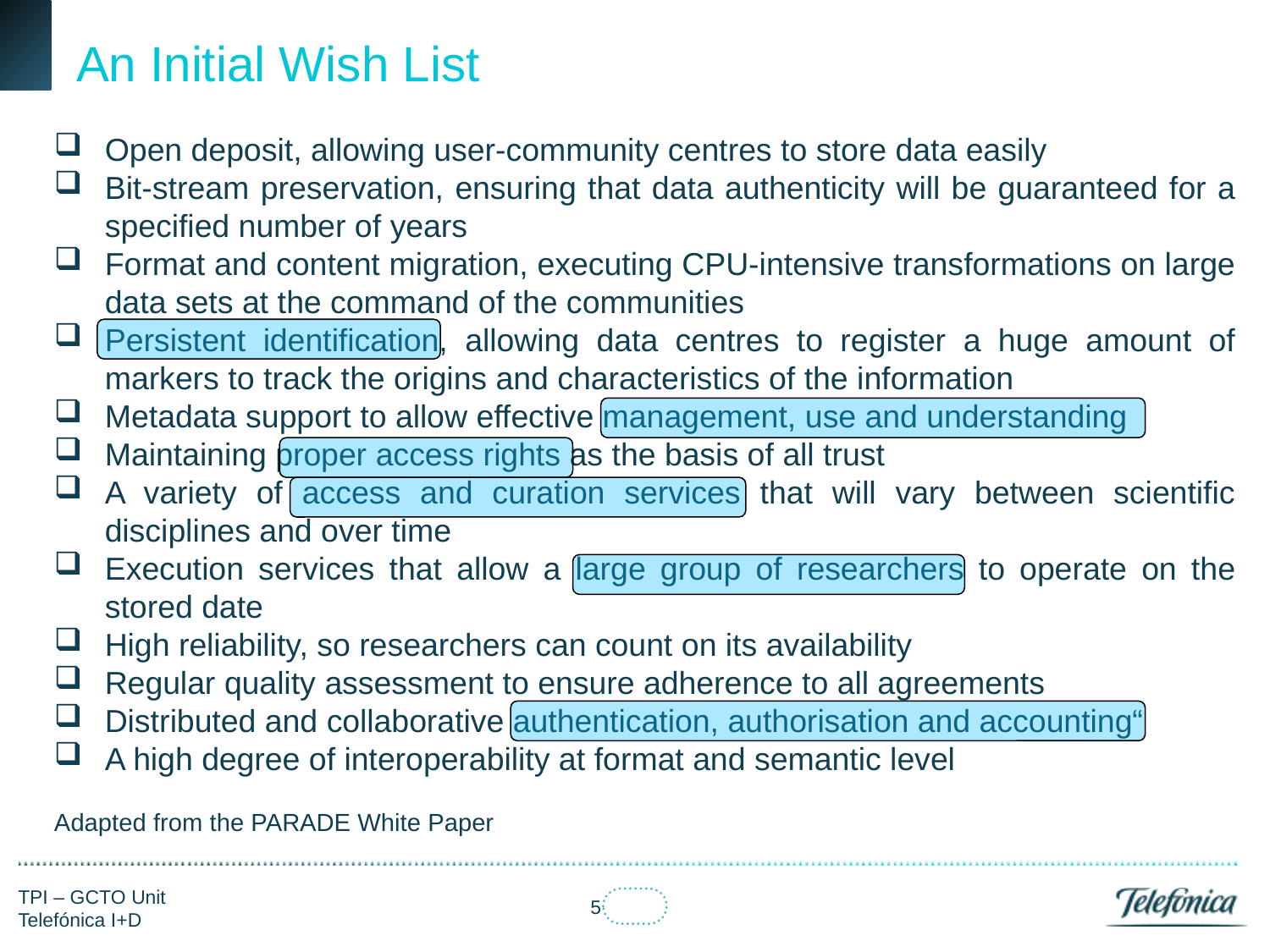

# An Initial Wish List
Open deposit, allowing user-community centres to store data easily
Bit-stream preservation, ensuring that data authenticity will be guaranteed for a specified number of years
Format and content migration, executing CPU-intensive transformations on large data sets at the command of the communities
Persistent identification, allowing data centres to register a huge amount of markers to track the origins and characteristics of the information
Metadata support to allow effective management, use and understanding
Maintaining proper access rights as the basis of all trust
A variety of access and curation services that will vary between scientific disciplines and over time
Execution services that allow a large group of researchers to operate on the stored date
High reliability, so researchers can count on its availability
Regular quality assessment to ensure adherence to all agreements
Distributed and collaborative authentication, authorisation and accounting“
A high degree of interoperability at format and semantic level

Adapted from the PARADE White Paper